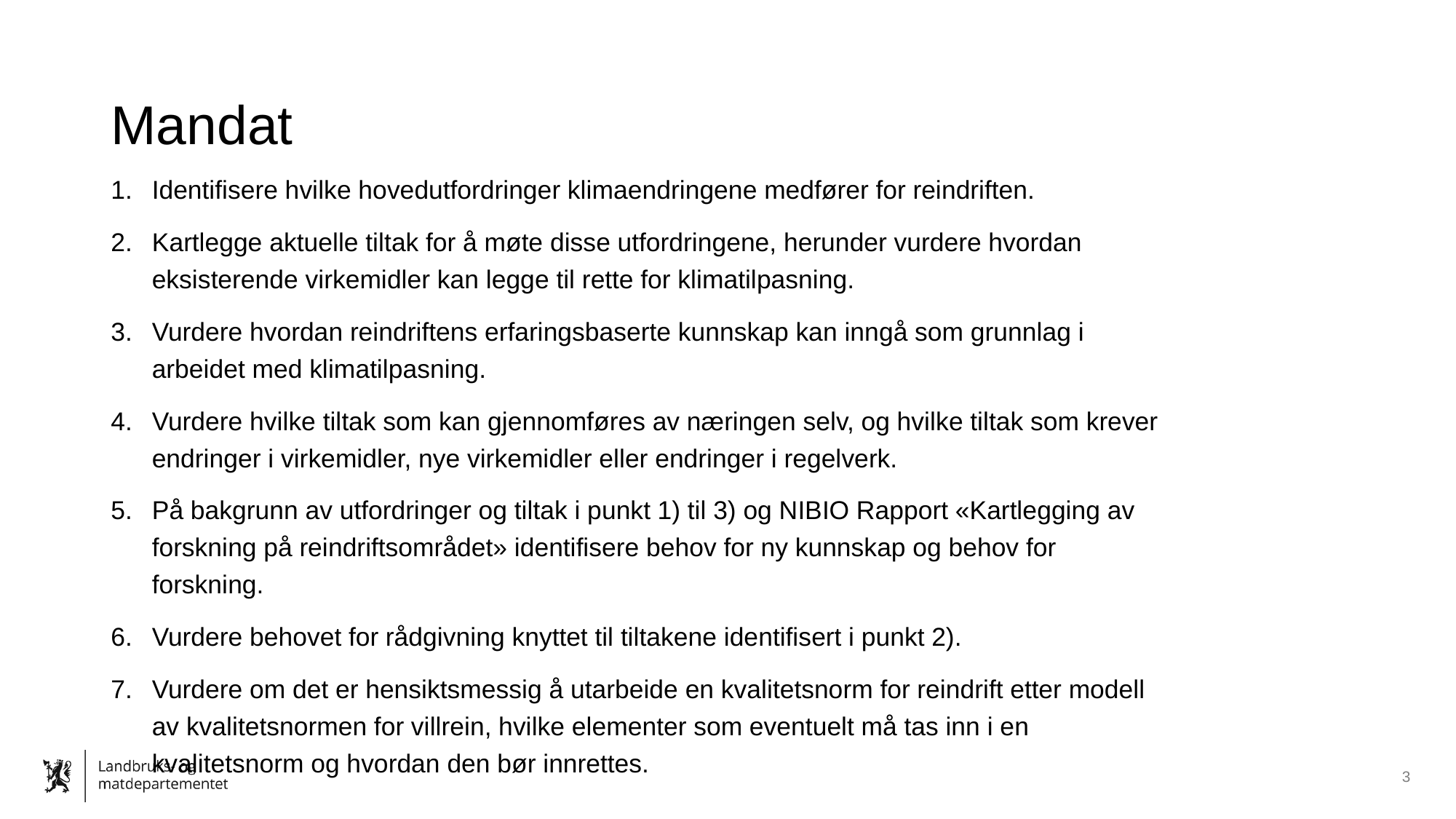

# Mandat
Identifisere hvilke hovedutfordringer klimaendringene medfører for reindriften.
Kartlegge aktuelle tiltak for å møte disse utfordringene, herunder vurdere hvordan eksisterende virkemidler kan legge til rette for klimatilpasning.
Vurdere hvordan reindriftens erfaringsbaserte kunnskap kan inngå som grunnlag i arbeidet med klimatilpasning.
Vurdere hvilke tiltak som kan gjennomføres av næringen selv, og hvilke tiltak som krever endringer i virkemidler, nye virkemidler eller endringer i regelverk.
På bakgrunn av utfordringer og tiltak i punkt 1) til 3) og NIBIO Rapport «Kartlegging av forskning på reindriftsområdet» identifisere behov for ny kunnskap og behov for forskning.
Vurdere behovet for rådgivning knyttet til tiltakene identifisert i punkt 2).
Vurdere om det er hensiktsmessig å utarbeide en kvalitetsnorm for reindrift etter modell av kvalitetsnormen for villrein, hvilke elementer som eventuelt må tas inn i en kvalitetsnorm og hvordan den bør innrettes.

3